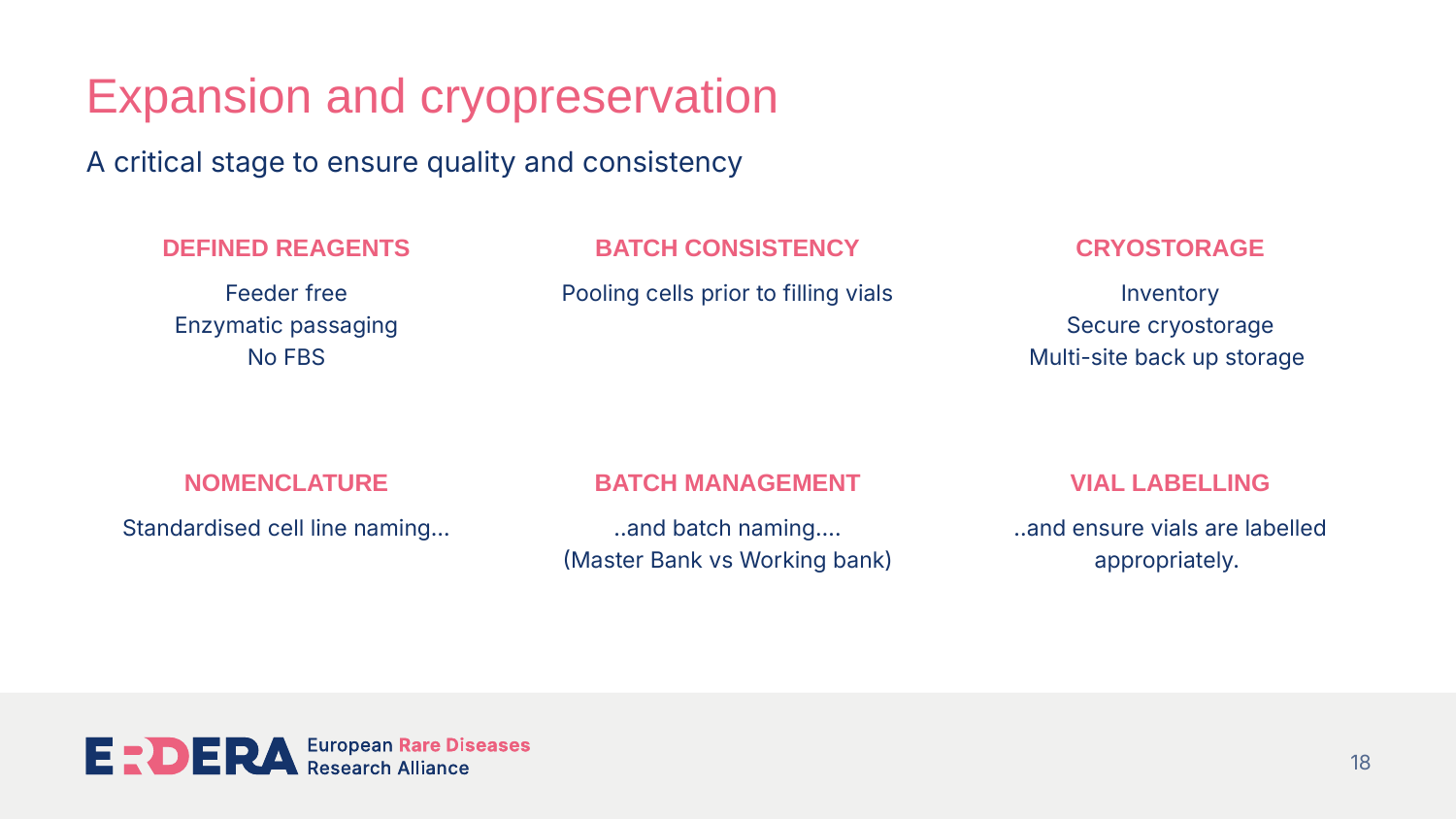

# Expansion and cryopreservation
A critical stage to ensure quality and consistency
Defined reagents
Batch consistency
cryostorage
Feeder free
Enzymatic passaging
No FBS
Pooling cells prior to filling vials
Inventory
Secure cryostorage
Multi-site back up storage
Nomenclature
Batch Management
Vial labelling
Standardised cell line naming…
..and batch naming….
(Master Bank vs Working bank)
..and ensure vials are labelled appropriately.
18